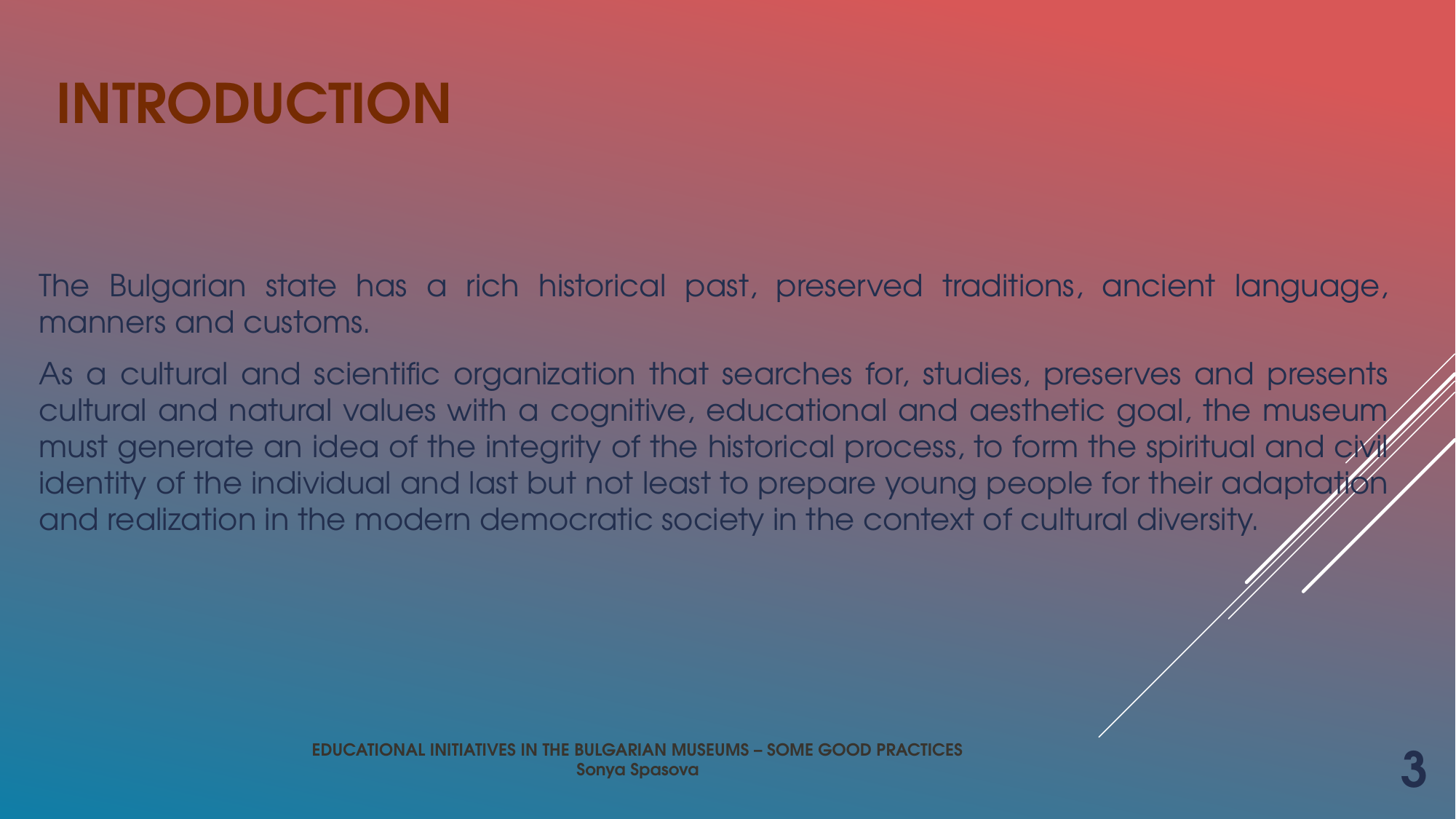

# INTRODUCTION
The Bulgarian state has a rich historical past, preserved traditions, ancient language, manners and customs.
As a cultural and scientific organization that searches for, studies, preserves and presents cultural and natural values with a cognitive, educational and aesthetic goal, the museum must generate an idea of the integrity of the historical process, to form the spiritual and civil identity of the individual and last but not least to prepare young people for their adaptation and realization in the modern democratic society in the context of cultural diversity.
EDUCATIONAL INITIATIVES IN THE BULGARIAN MUSEUMS – SOME GOOD PRACTICES
Sonya Spasova
3